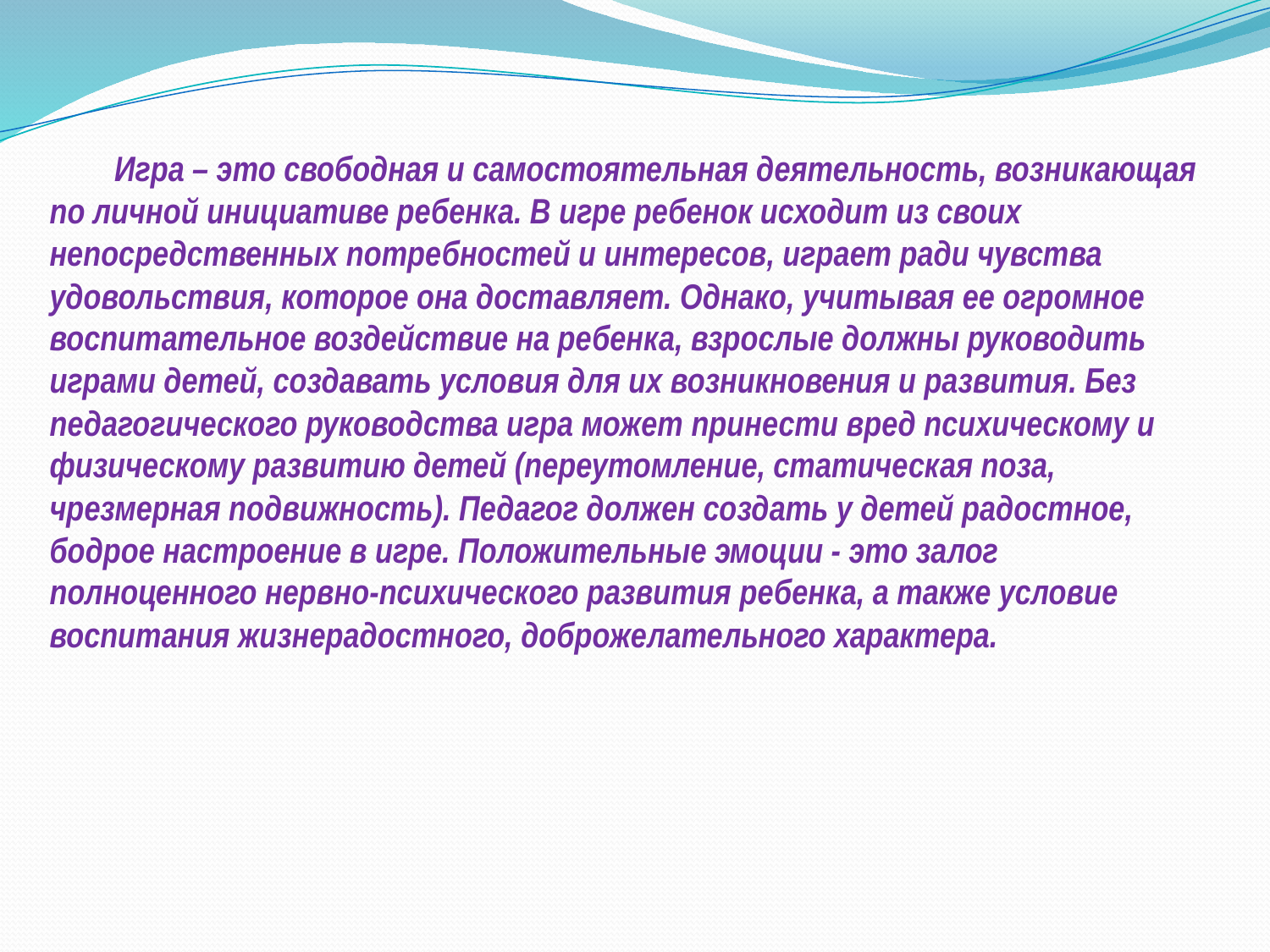

# Игра – это свободная и самостоятельная деятельность, возникающая по личной инициативе ребенка. В игре ребенок исходит из своих непосредственных потребностей и интересов, играет ради чувства удовольствия, которое она доставляет. Однако, учитывая ее огромное воспитательное воздействие на ребенка, взрослые должны руководить играми детей, создавать условия для их возникновения и развития. Без педагогического руководства игра может принести вред психическому и физическому развитию детей (переутомление, статическая поза, чрезмерная подвижность). Педагог должен создать у детей радостное, бодрое настроение в игре. Положительные эмоции - это залог полноценного нервно-психического развития ребенка, а также условие воспитания жизнерадостного, доброжелательного характера.